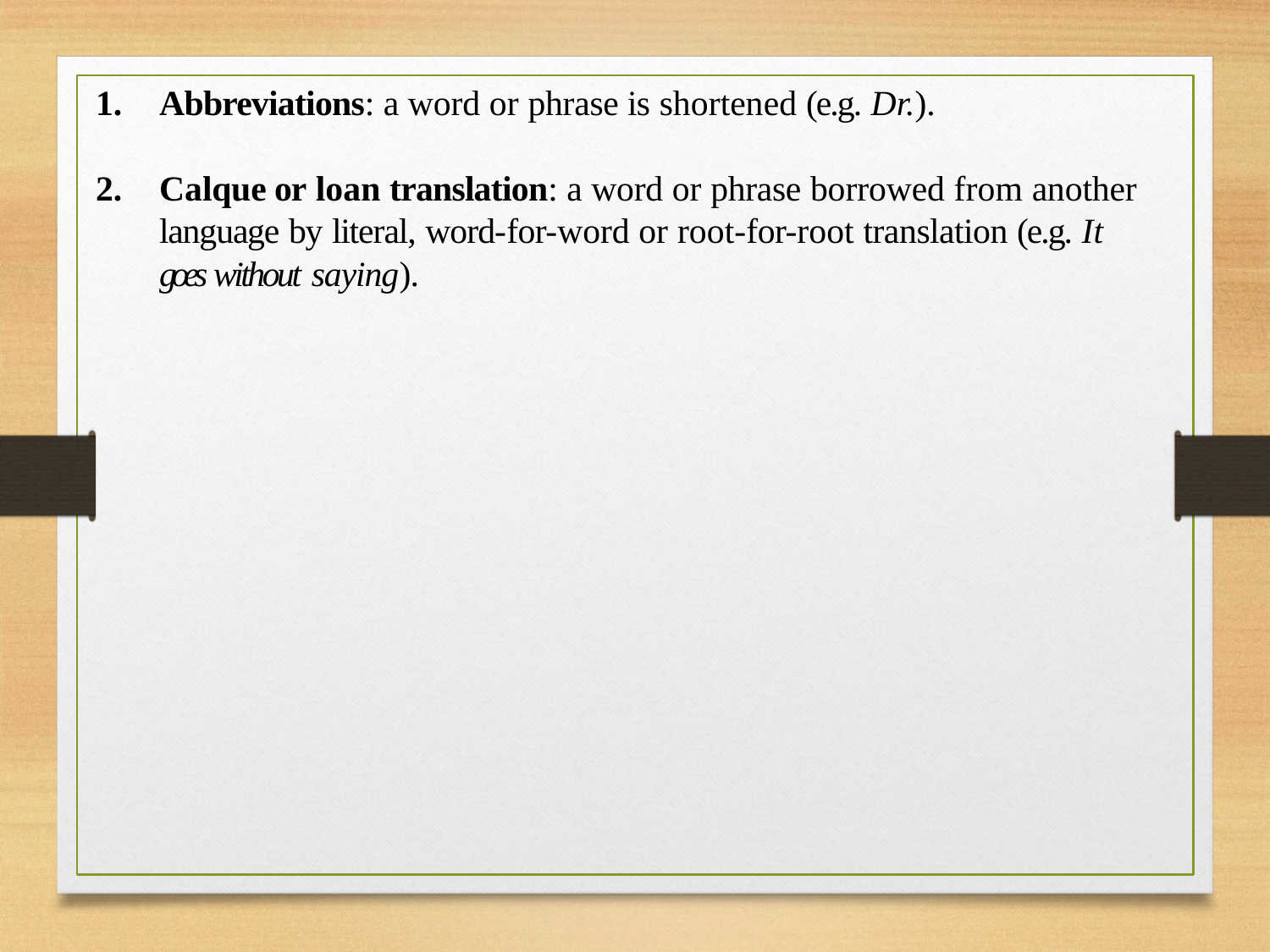

Abbreviations: a word or phrase is shortened (e.g. Dr.).

Calque or loan translation: a word or phrase borrowed from another language by literal, word-for-word or root-for-root translation (e.g. It goes without saying).